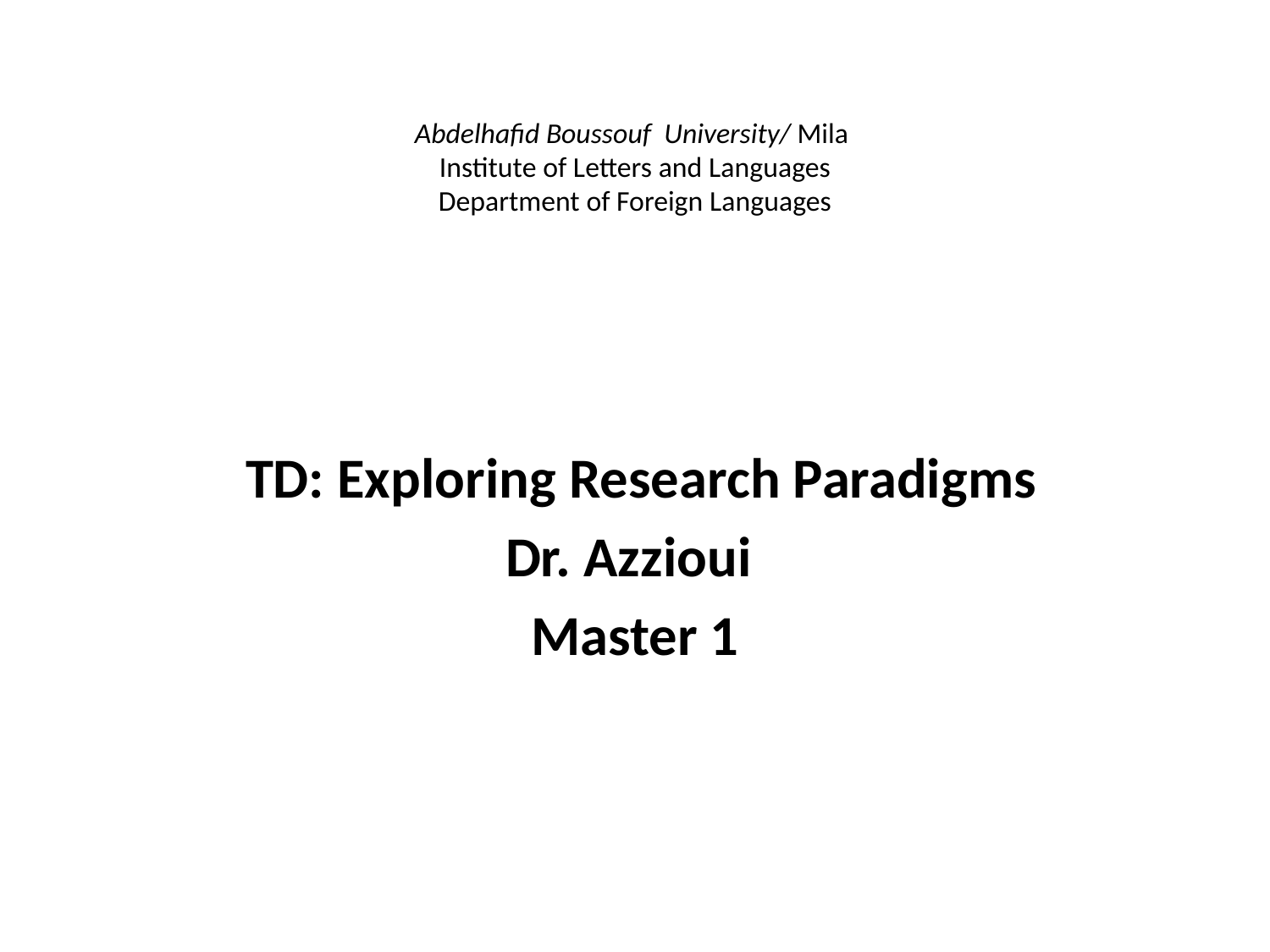

# Abdelhafid Boussouf  University/ Mila Institute of Letters and Languages Department of Foreign Languages
 TD: Exploring Research Paradigms
Dr. Azzioui
Master 1